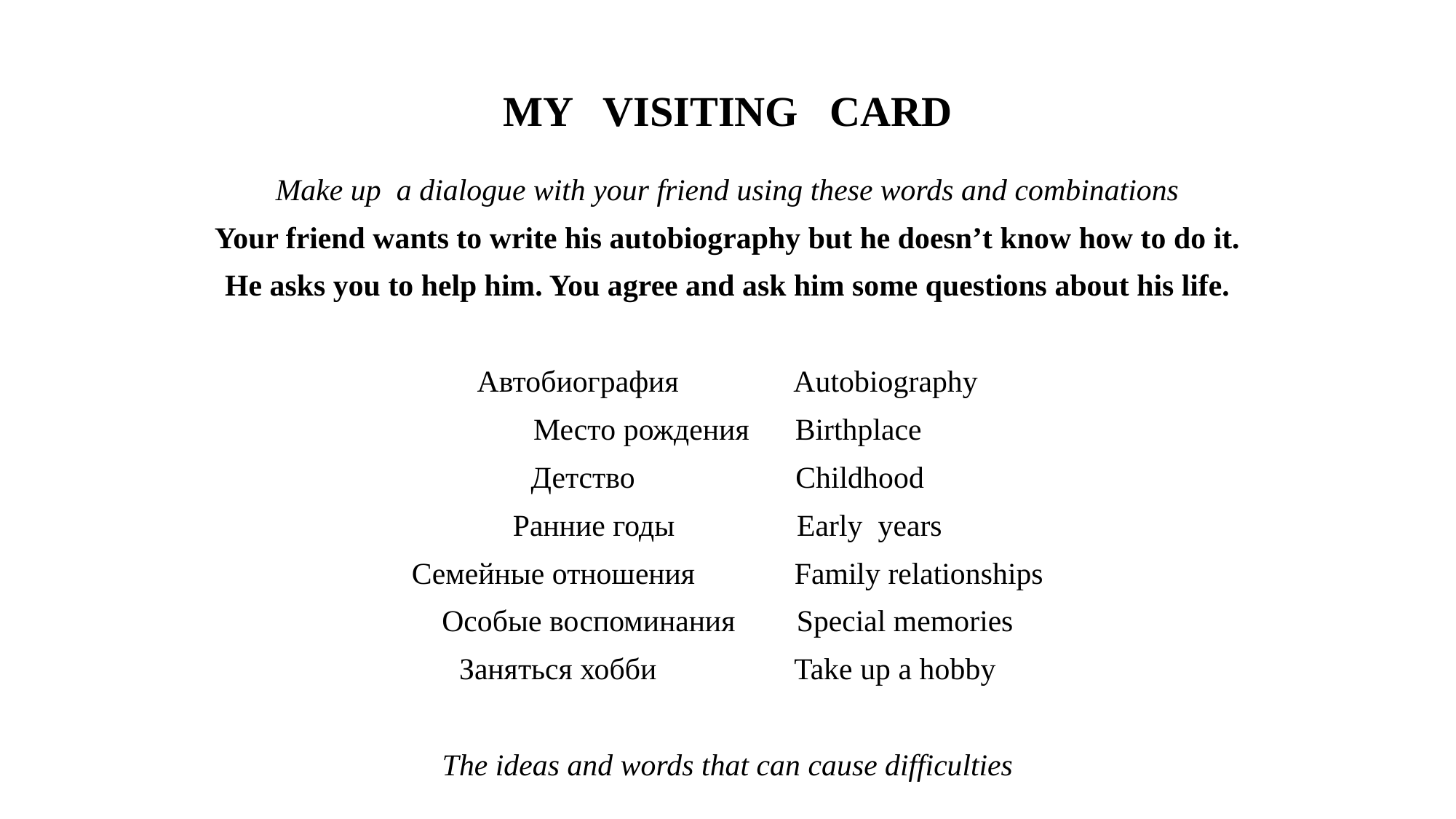

# MY   VISITING   CARD
Make up  a dialogue with your friend using these words and combinations
Your friend wants to write his autobiography but he doesn’t know how to do it.
He asks you to help him. You agree and ask him some questions about his life.

Автобиография               Autobiography
Место рождения      Birthplace
Детство                     Childhood
Ранние годы                Early  years
Семейные отношения             Family relationships
Особые воспоминания        Special memories
Заняться хобби                  Take up a hobby

The ideas and words that can cause difficulties